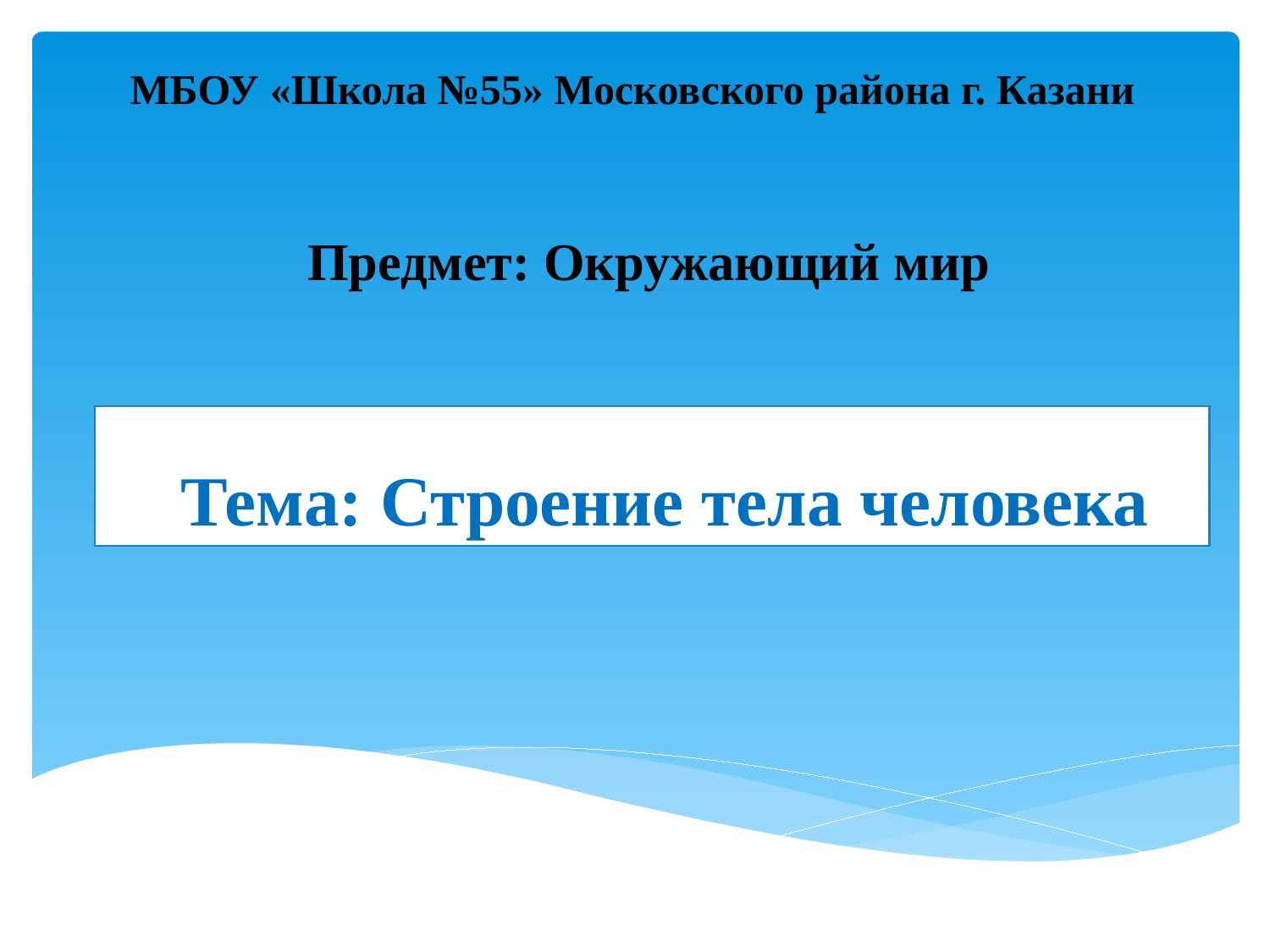

МБОУ «Школа №55» Московского района г. Казани
Предмет: Окружающий мир
# Тема: Строение тела человека